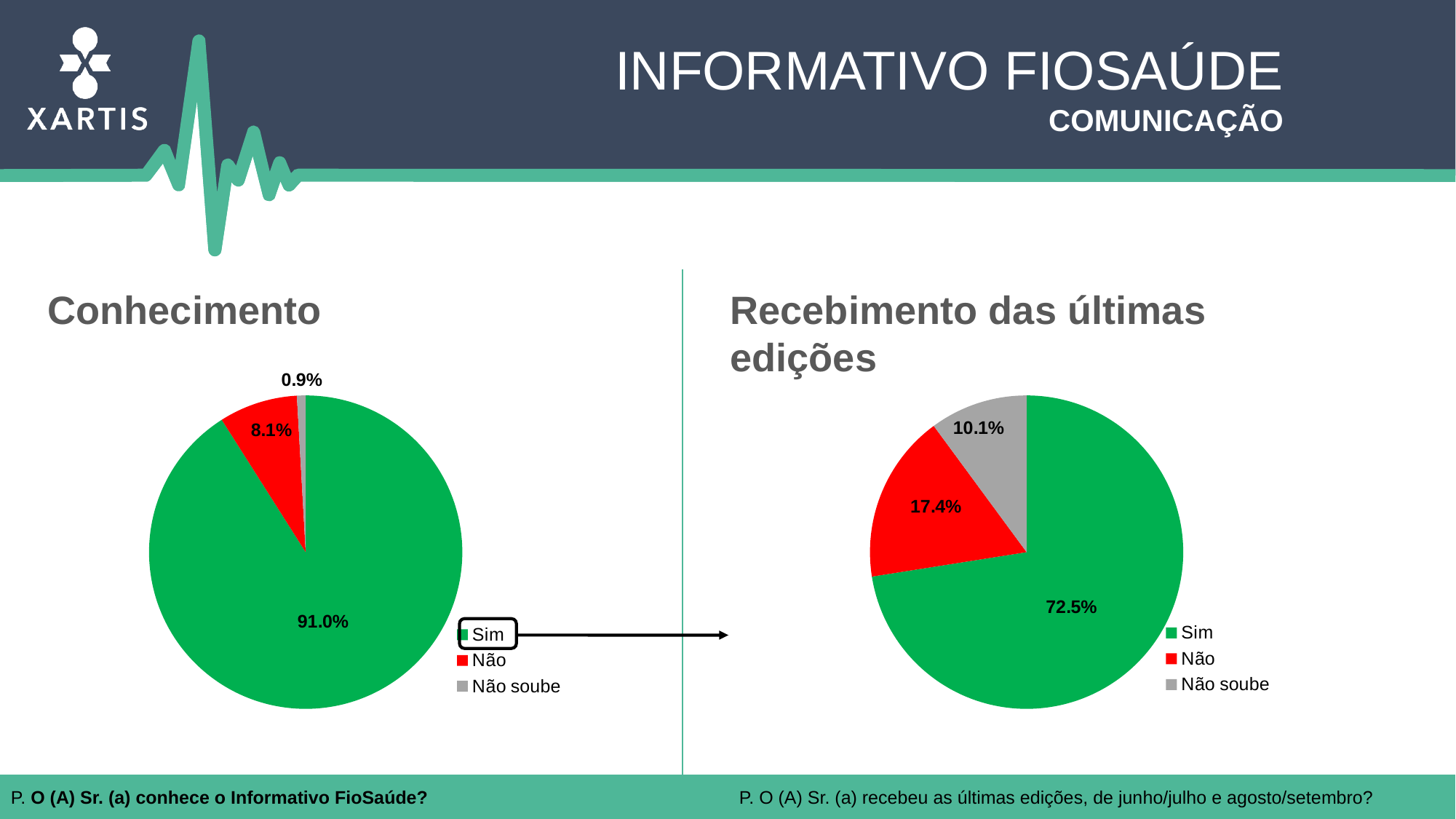

Informativo FioSaúde
Comunicação
Recebimento das últimas edições
Conhecimento

### Chart

| Category |  |
|---|---|
| Sim | 0.91 |
| Não | 0.081 |
| Não soube | 0.009000000000000003 |

### Chart

| Category |  |
|---|---|
| Sim | 0.7250000000000002 |
| Não | 0.17400000000000004 |
| Não soube | 0.10099999999999998 |

P. O (A) Sr. (a) conhece o Informativo FioSaúde?
P. O (A) Sr. (a) recebeu as últimas edições, de junho/julho e agosto/setembro?